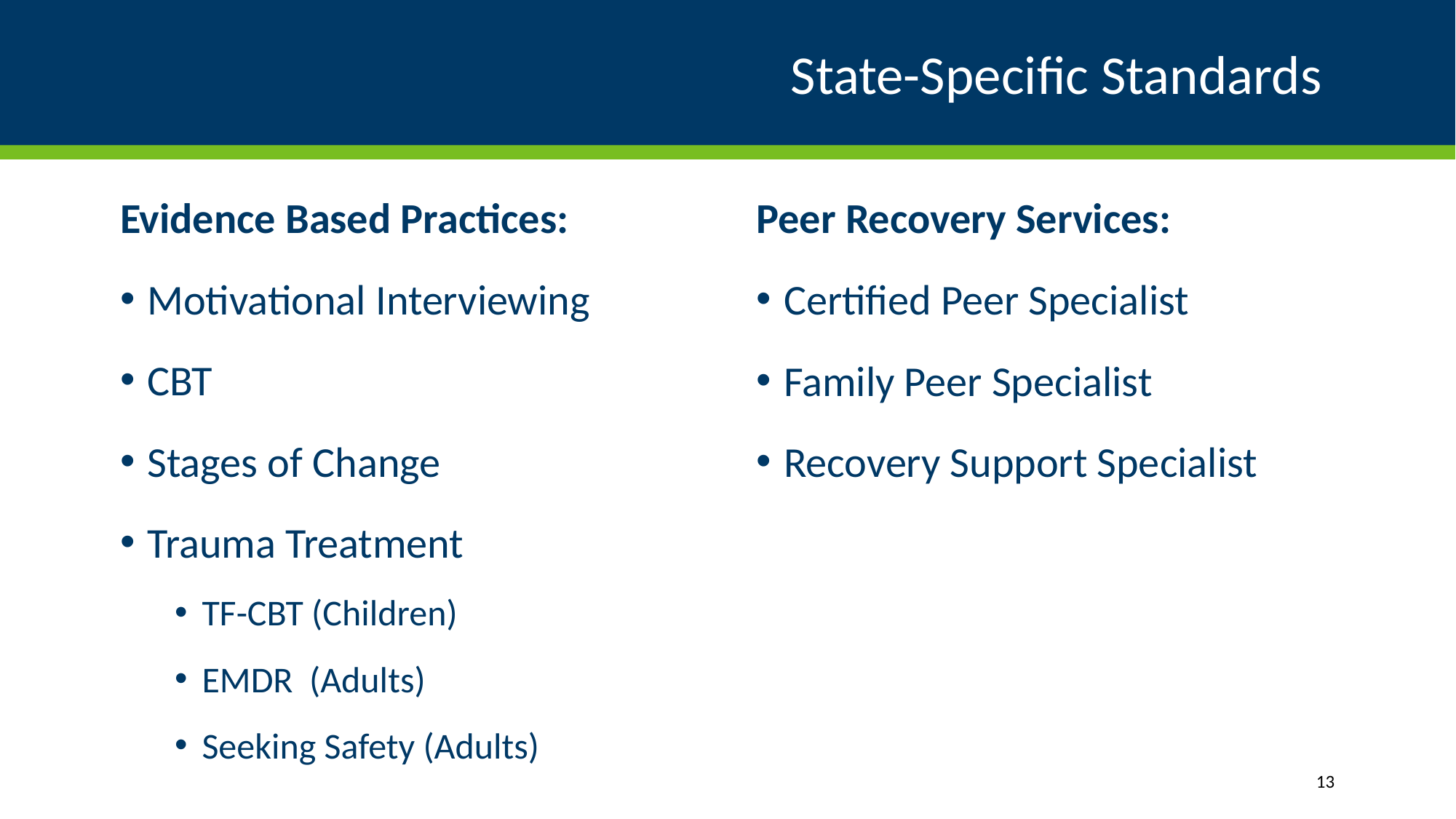

# State-Specific Standards
Evidence Based Practices:
Motivational Interviewing
CBT
Stages of Change
Trauma Treatment
TF-CBT (Children)
EMDR  (Adults)
Seeking Safety (Adults)

Peer Recovery Services:
Certified Peer Specialist
Family Peer Specialist
Recovery Support Specialist
13